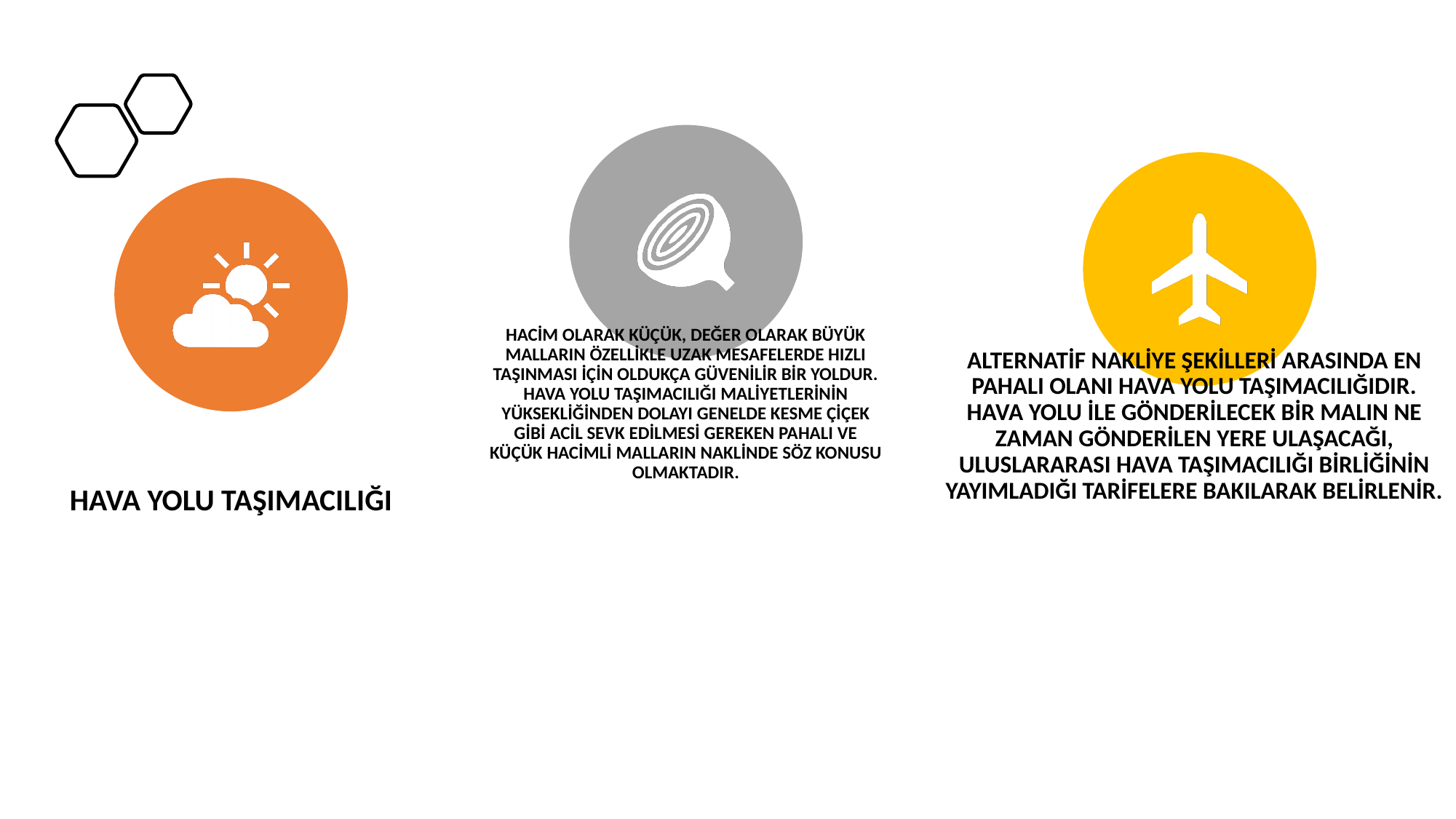

Hava Yolu Taşımacılığı
Hacim olarak küçük, değer olarak büyük malların özellikle uzak mesafelerde hızlı taşınması için oldukça güvenilir bir yoldur. Hava yolu taşımacılığı maliyetlerinin yüksekliğinden dolayı genelde kesme çiçek gibi acil sevk edilmesi gereken pahalı ve küçük hacimli malların naklinde söz konusu olmaktadır.
Alternatif nakliye şekilleri arasında en pahalı olanı hava yolu taşımacılığıdır. Hava yolu ile gönderilecek bir malın ne zaman gönderilen yere ulaşacağı, uluslararası Hava Taşımacılığı Birliğinin yayımladığı tarifelere bakılarak belirlenir.